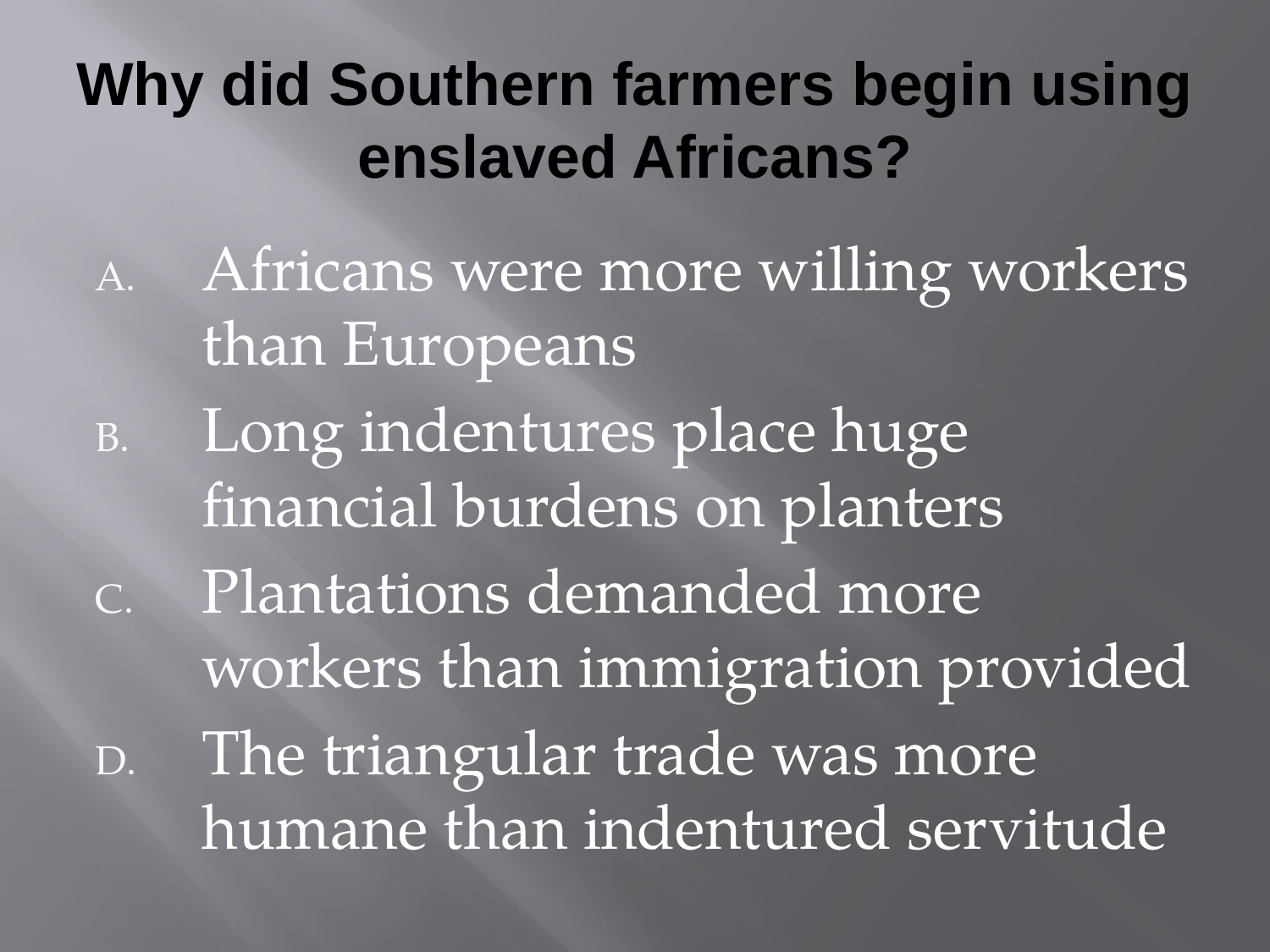

# Why did Southern farmers begin using enslaved Africans?
Africans were more willing workers than Europeans
Long indentures place huge financial burdens on planters
Plantations demanded more workers than immigration provided
The triangular trade was more humane than indentured servitude